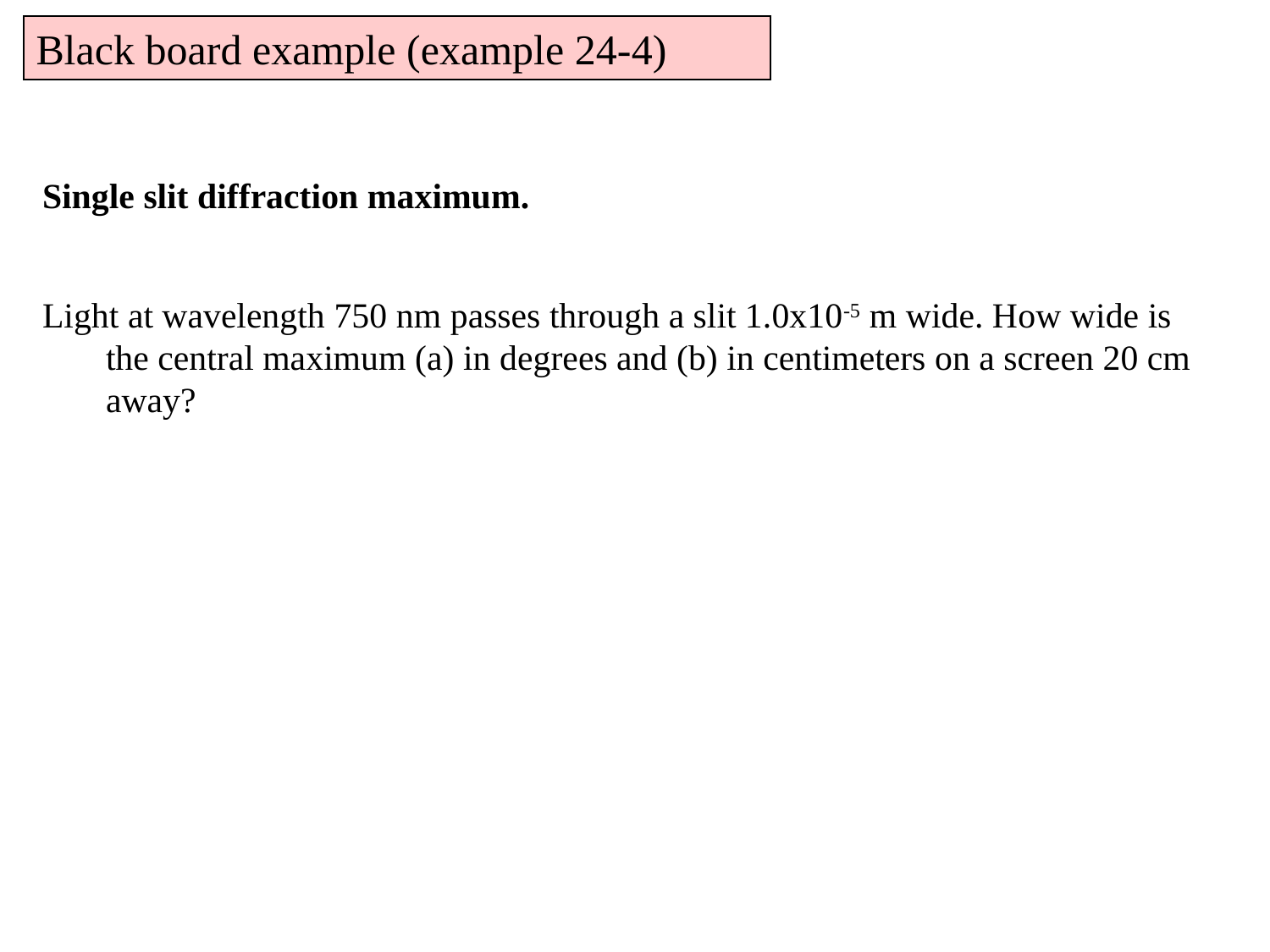

Black board example (example 24-4)
Single slit diffraction maximum.

Light at wavelength 750 nm passes through a slit 1.0x10-5 m wide. How wide is the central maximum (a) in degrees and (b) in centimeters on a screen 20 cm away?